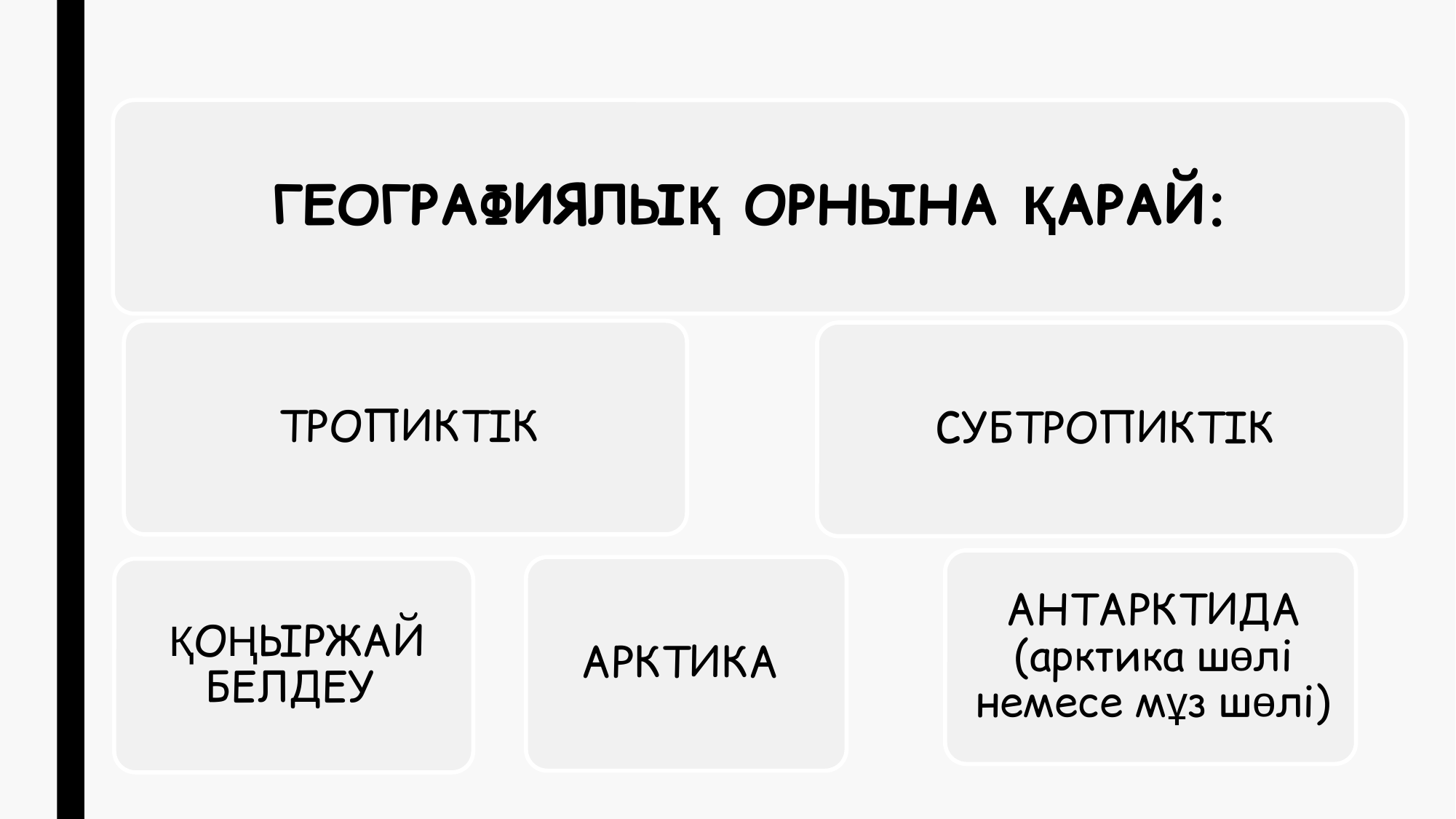

ГЕОГРАФИЯЛЫҚ ОРНЫНА ҚАРАЙ:
ТРОПИКТІК
ҚОҢЫРЖАЙ БЕЛДЕУ
АРКТИКА
СУБТРОПИКТІК
АНТАРКТИДА (арктика шөлі немесе мұз шөлі)